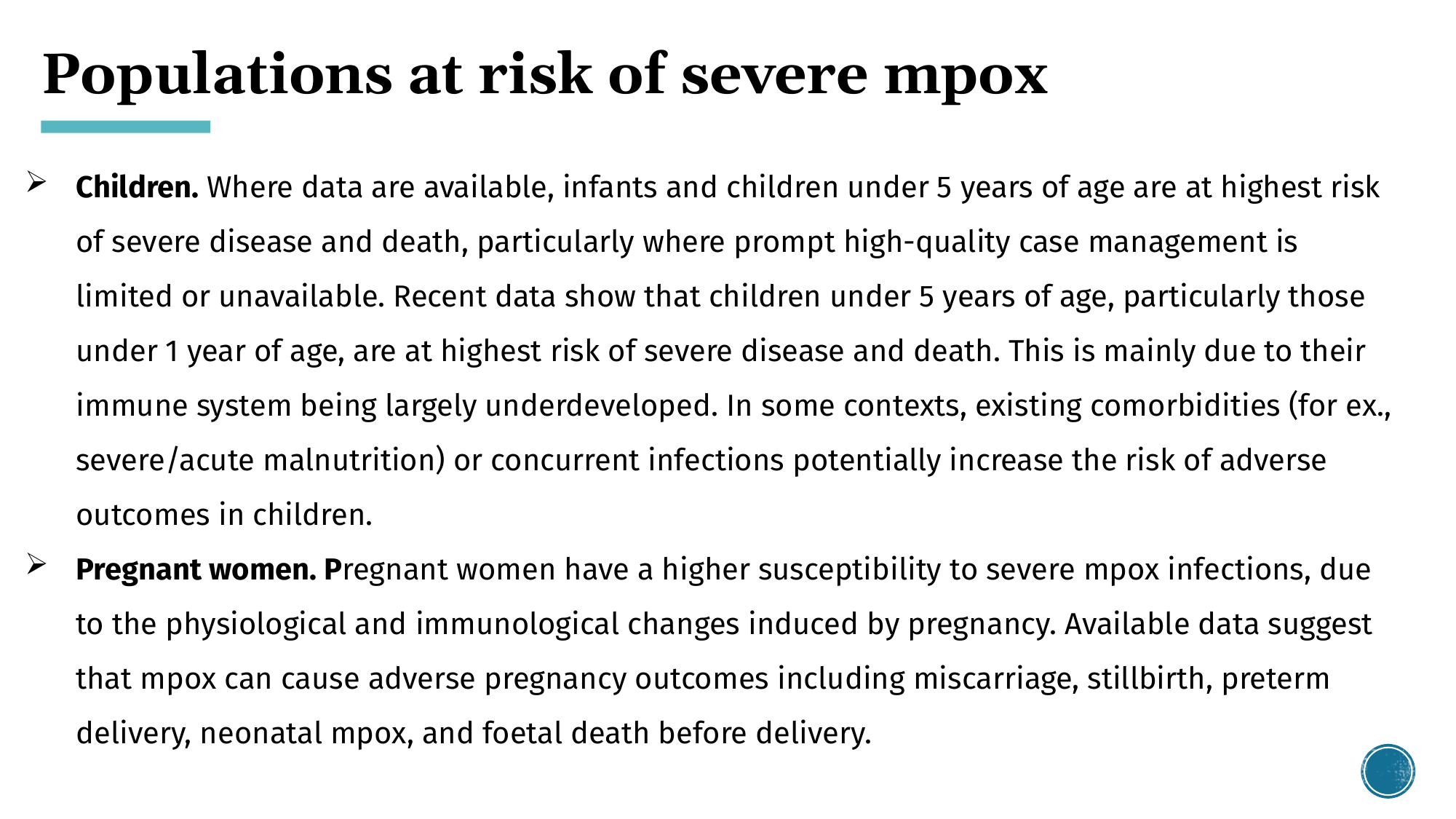

# Populations at risk of severe mpox

Children. Where data are available, infants and children under 5 years of age are at highest risk of severe disease and death, particularly where prompt high-quality case management is limited or unavailable. Recent data show that children under 5 years of age, particularly those under 1 year of age, are at highest risk of severe disease and death. This is mainly due to their immune system being largely underdeveloped. In some contexts, existing comorbidities (for ex., severe/acute malnutrition) or concurrent infections potentially increase the risk of adverse outcomes in children.
Pregnant women. Pregnant women have a higher susceptibility to severe mpox infections, due to the physiological and immunological changes induced by pregnancy. Available data suggest that mpox can cause adverse pregnancy outcomes including miscarriage, stillbirth, preterm delivery, neonatal mpox, and foetal death before delivery.